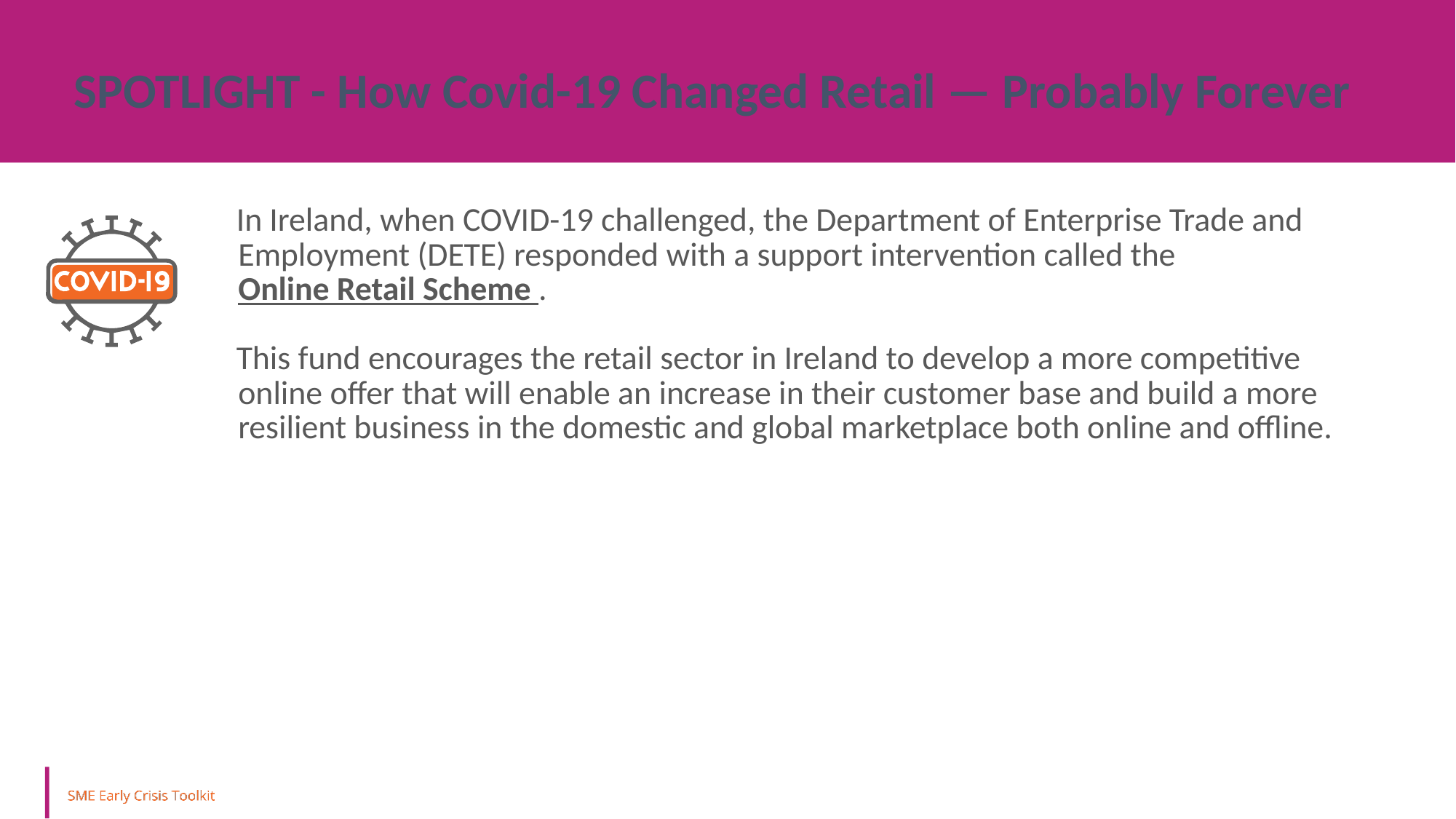

SPOTLIGHT - How Covid-19 Changed Retail — Probably Forever

In Ireland, when COVID-19 challenged, the Department of Enterprise Trade and Employment (DETE) responded with a support intervention called the  Online Retail Scheme .

This fund encourages the retail sector in Ireland to develop a more competitive online offer that will enable an increase in their customer base and build a more resilient business in the domestic and global marketplace both online and offline.